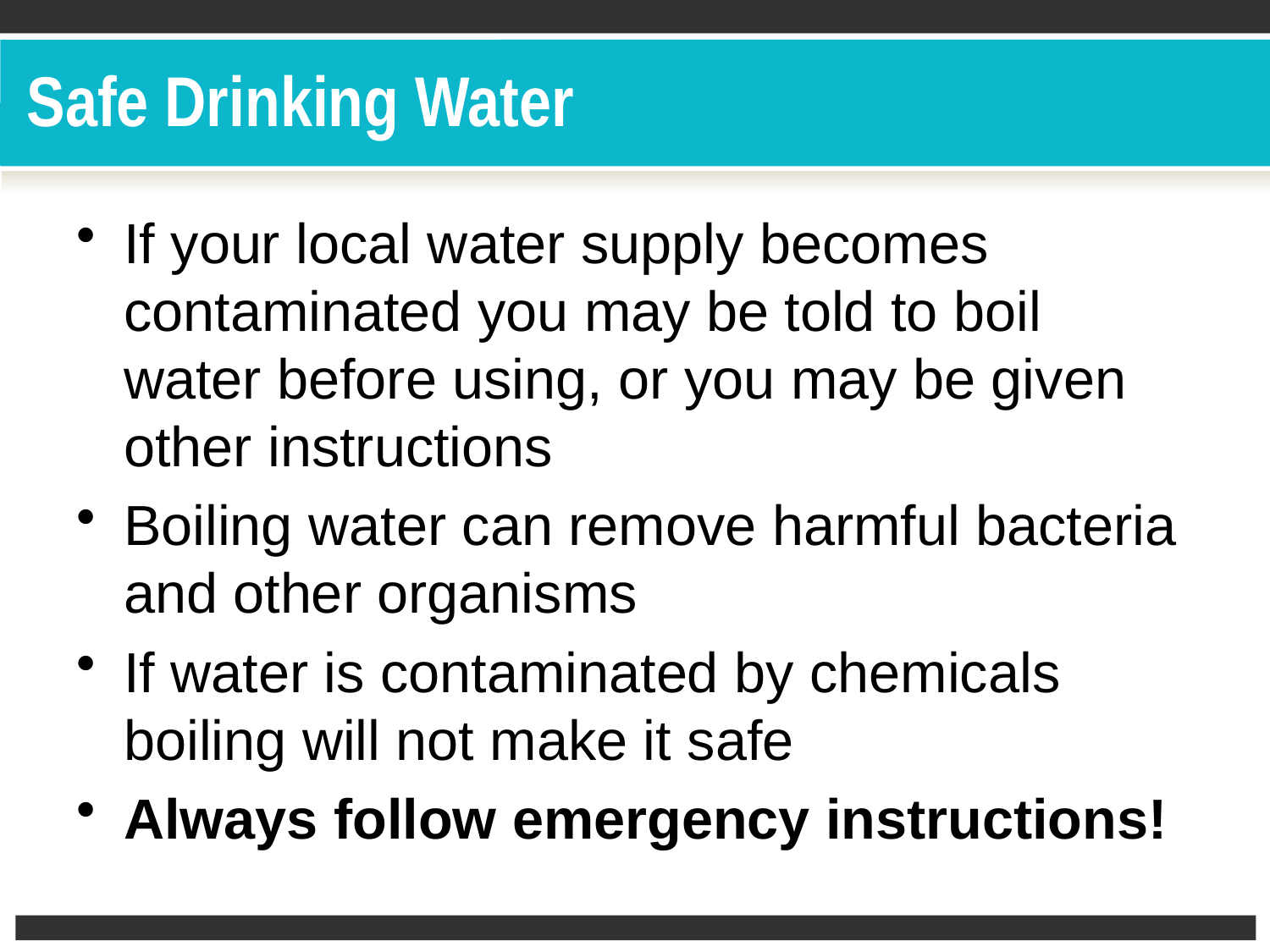

# Safe Drinking Water
If your local water supply becomes contaminated you may be told to boil water before using, or you may be given other instructions
Boiling water can remove harmful bacteria and other organisms
If water is contaminated by chemicals boiling will not make it safe
Always follow emergency instructions!